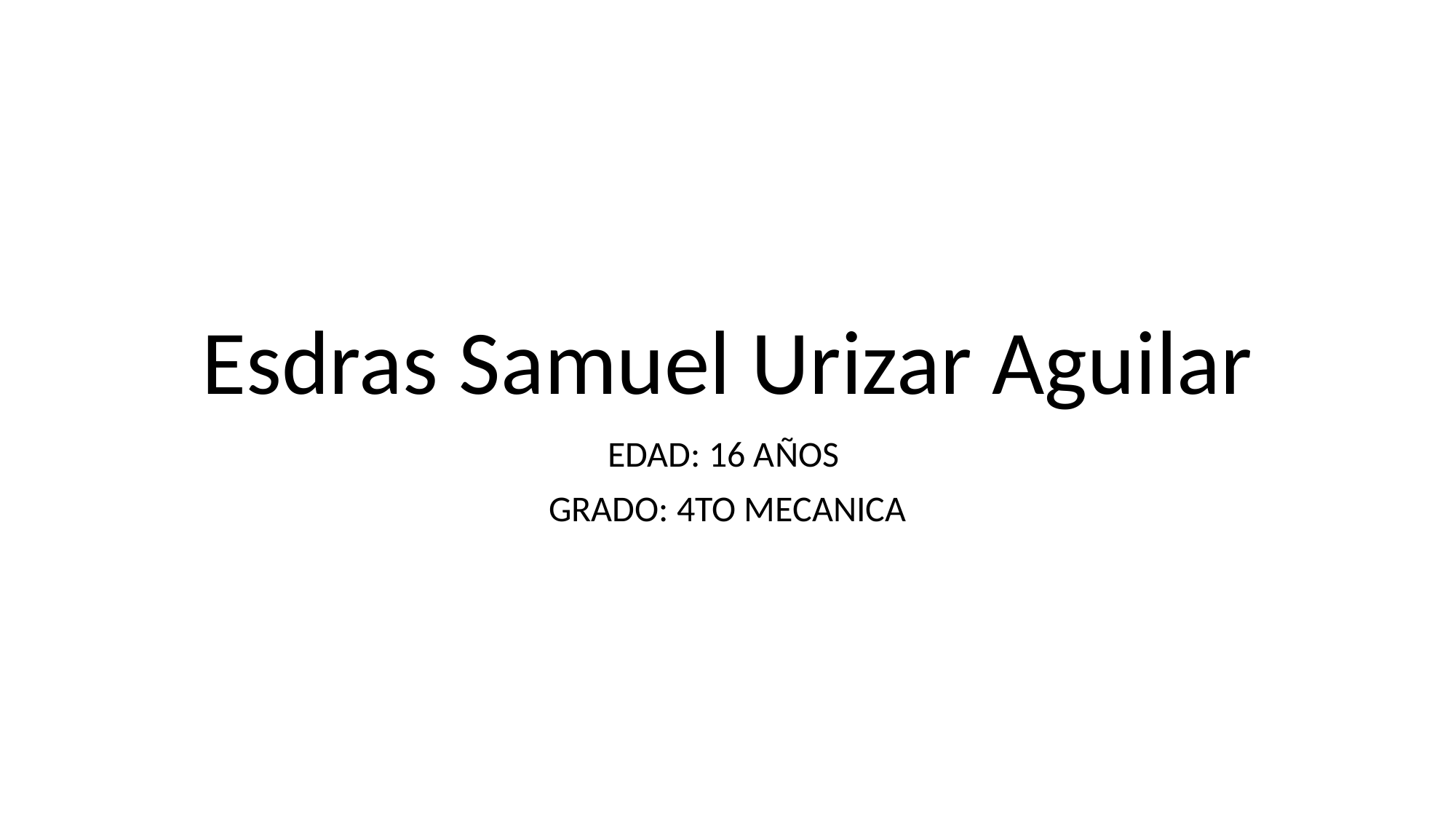

# Esdras Samuel Urizar Aguilar
EDAD: 16 AÑOS
GRADO: 4TO MECANICA